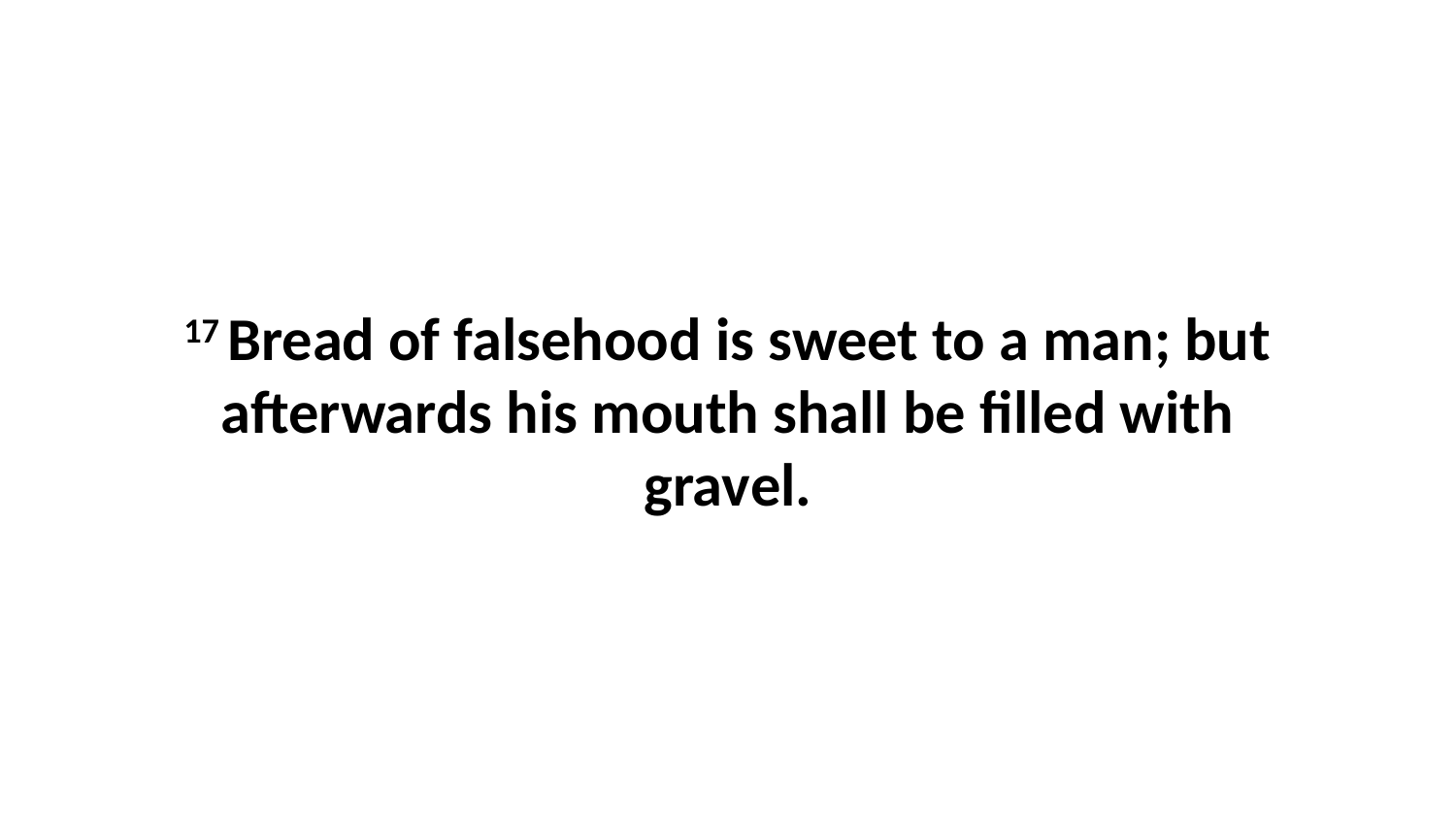

17 Bread of falsehood is sweet to a man; but afterwards his mouth shall be filled with gravel.